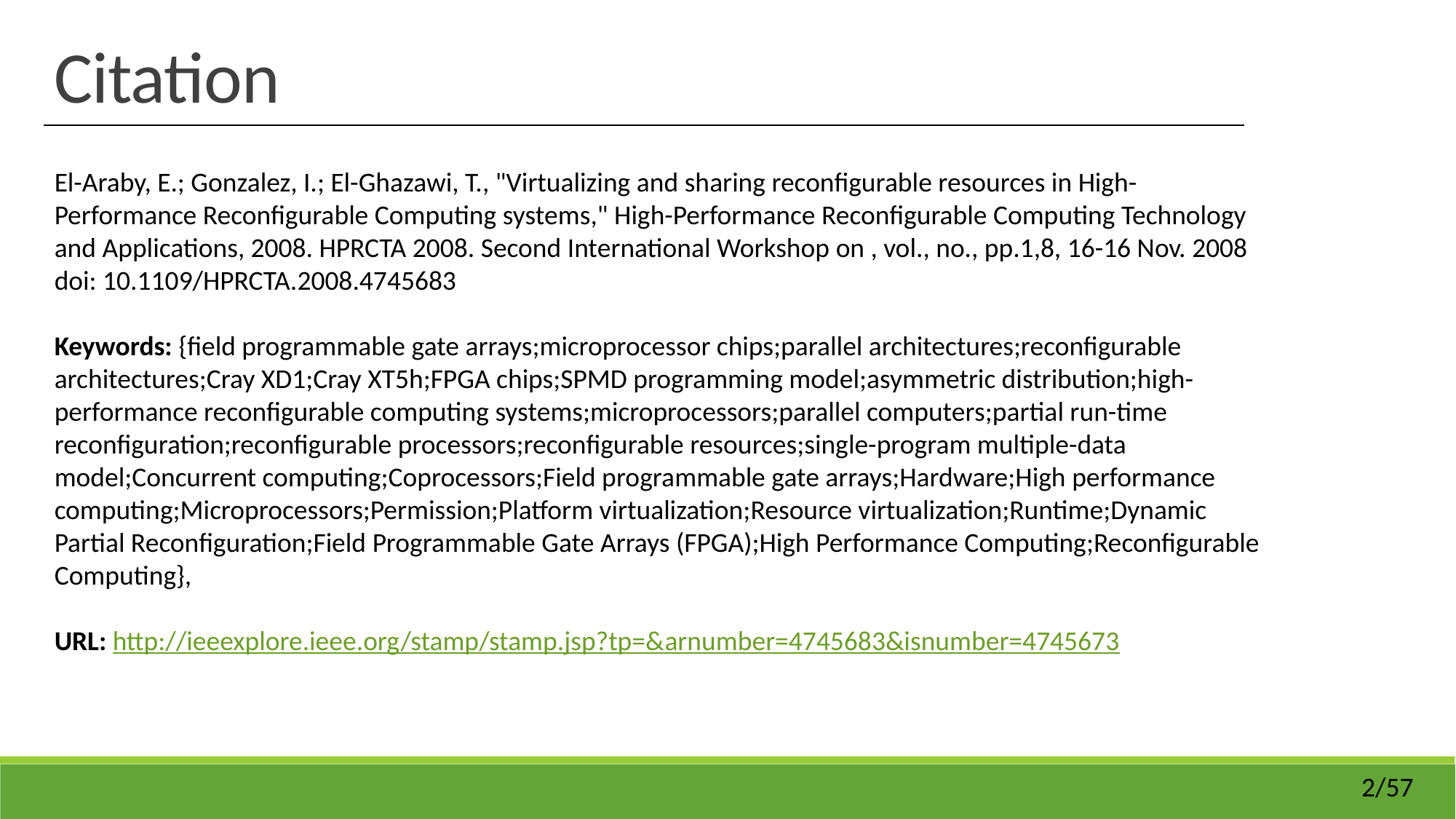

Citation
El-Araby, E.; Gonzalez, I.; El-Ghazawi, T., "Virtualizing and sharing reconfigurable resources in High-Performance Reconfigurable Computing systems," High-Performance Reconfigurable Computing Technology and Applications, 2008. HPRCTA 2008. Second International Workshop on , vol., no., pp.1,8, 16-16 Nov. 2008
doi: 10.1109/HPRCTA.2008.4745683

Keywords: {field programmable gate arrays;microprocessor chips;parallel architectures;reconfigurable architectures;Cray XD1;Cray XT5h;FPGA chips;SPMD programming model;asymmetric distribution;high-performance reconfigurable computing systems;microprocessors;parallel computers;partial run-time reconfiguration;reconfigurable processors;reconfigurable resources;single-program multiple-data model;Concurrent computing;Coprocessors;Field programmable gate arrays;Hardware;High performance computing;Microprocessors;Permission;Platform virtualization;Resource virtualization;Runtime;Dynamic Partial Reconfiguration;Field Programmable Gate Arrays (FPGA);High Performance Computing;Reconfigurable Computing},

URL: http://ieeexplore.ieee.org/stamp/stamp.jsp?tp=&arnumber=4745683&isnumber=4745673

2/57